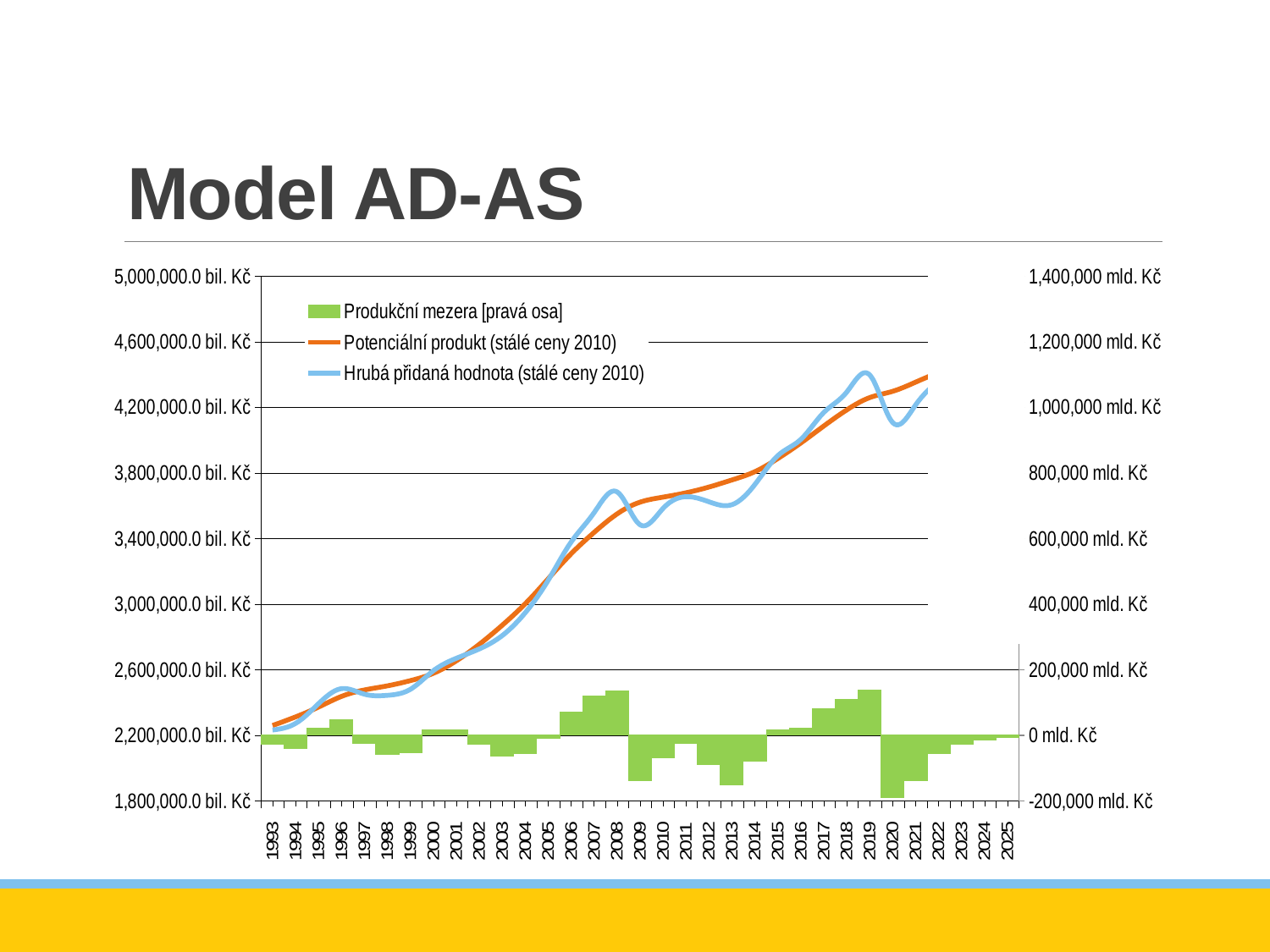

# Model AD-AS

### Chart

| Category | Produkční mezera [pravá osa] | Potenciální produkt (stálé ceny 2010) | Hrubá přidaná hodnota (stálé ceny 2010) |
|---|---|---|---|
| 1993 | -27500.27467448963 | 2259832.2746744896 | 2232332.0 |
| 1994 | -39730.34294860298 | 2312297.342948603 | 2272567.0 |
| 1995 | 20636.955759683624 | 2372221.0442403164 | 2392858.0 |
| 1996 | 47350.73243788164 | 2437234.2675621184 | 2484585.0 |
| 1997 | -25890.060426246375 | 2476753.0604262464 | 2450863.0 |
| 1998 | -57712.5478896806 | 2501694.5478896806 | 2443982.0 |
| 1999 | -52979.140373986214 | 2533492.140373986 | 2480513.0 |
| 2000 | 15663.872385076713 | 2578178.1276149233 | 2593842.0 |
| 2001 | 15691.724030997138 | 2654280.275969003 | 2669972.0 |
| 2002 | -28049.072652451694 | 2754863.0726524517 | 2726814.0 |
| 2003 | -63048.75732625136 | 2871423.7573262514 | 2808375.0 |
| 2004 | -54919.91518232599 | 3002255.915182326 | 2947336.0 |
| 2005 | -9192.655946084764 | 3154311.6559460848 | 3145119.0 |
| 2006 | 71342.39775704592 | 3307148.602242954 | 3378491.0 |
| 2007 | 120341.99999999953 | 3437230.0000000005 | 3557572.0 |
| 2008 | 134602.0 | 3549960.0 | 3684562.0 |
| 2009 | -137420.0 | 3621680.0 | 3484260.0 |
| 2010 | -69208.0 | 3652330.0 | 3583122.0 |
| 2011 | -23792.0 | 3678820.0 | 3655028.0 |
| 2012 | -89594.99999999953 | 3713809.9999999995 | 3624215.0 |
| 2013 | -150546.0 | 3756960.0 | 3606414.0 |
| 2014 | -78459.99999999953 | 3807509.9999999995 | 3729050.0 |
| 2015 | 17588.0 | 3887660.0 | 3905248.0 |
| 2016 | 22015.999999999534 | 3982220.0000000005 | 4004236.0 |
| 2017 | 82272.27999999933 | 4085757.7200000007 | 4168030.0 |
| 2018 | 108925.094719999 | 4183815.905280001 | 4292741.0 |
| 2019 | 138595.4084249586 | 4259124.591575041 | 4397720.0 |
| 2020 | -189986.23289921694 | 4297456.712899216 | 4107470.4799999995 |
| 2021 | -139058.9376869062 | 4353323.6501669055 | 4214264.712479999 |
| 2022 | -56720.46856492292 | 4414270.181269242 | 4357549.7127043195 |
| 2023 | -27068.427604465745 | 4480484.23398828 | 4453415.806383815 |
| 2024 | -14141.275026986375 | 4552171.981732093 | 4538030.706705106 |
| 2025 | -5291.474014007486 | 4625006.733439806 | 4619715.259425798 |